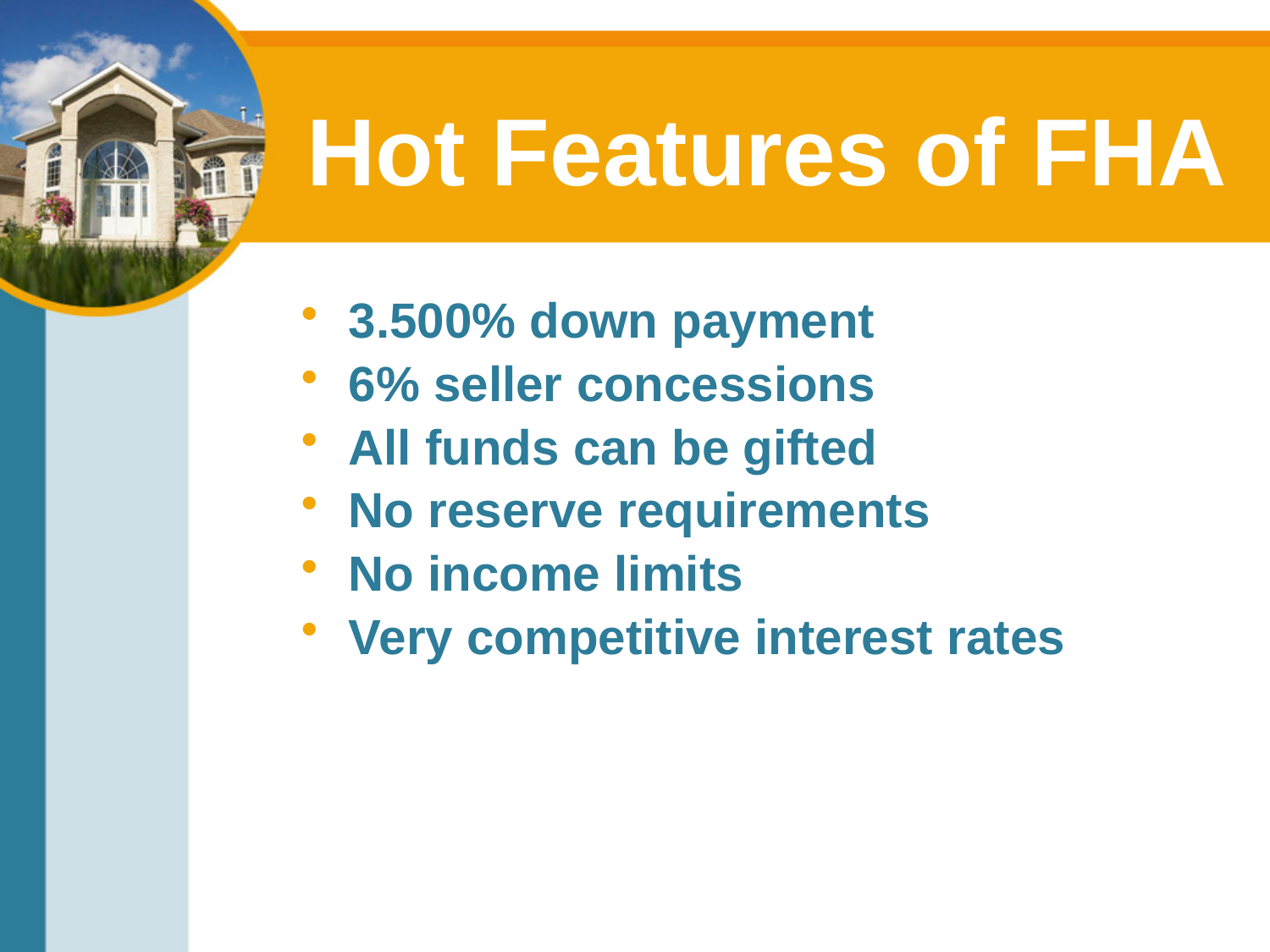

# Hot Features of FHA
3.500% down payment
6% seller concessions
All funds can be gifted
No reserve requirements
No income limits
Very competitive interest rates